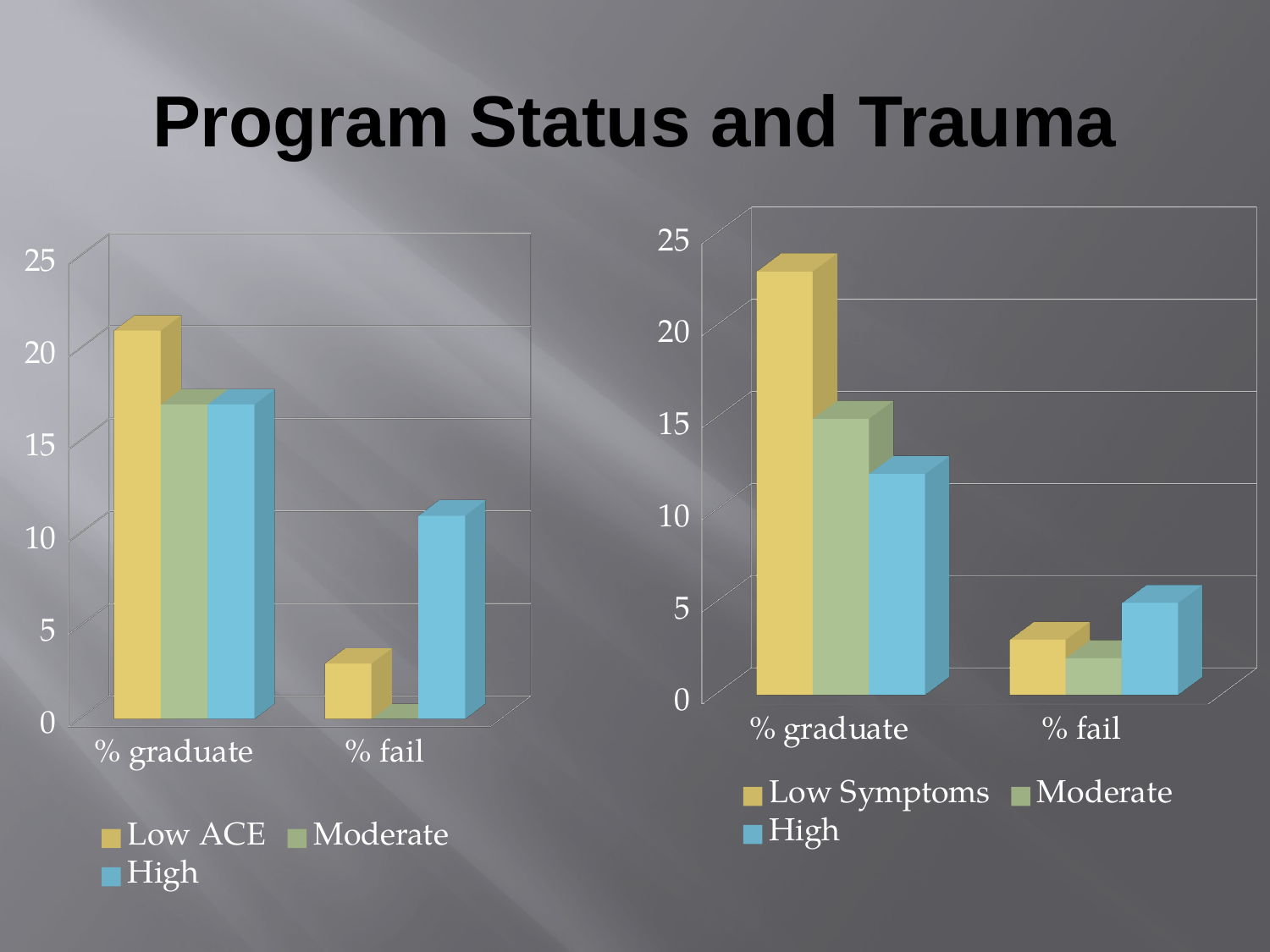

# Program Status and Trauma

[unsupported chart]

[unsupported chart]